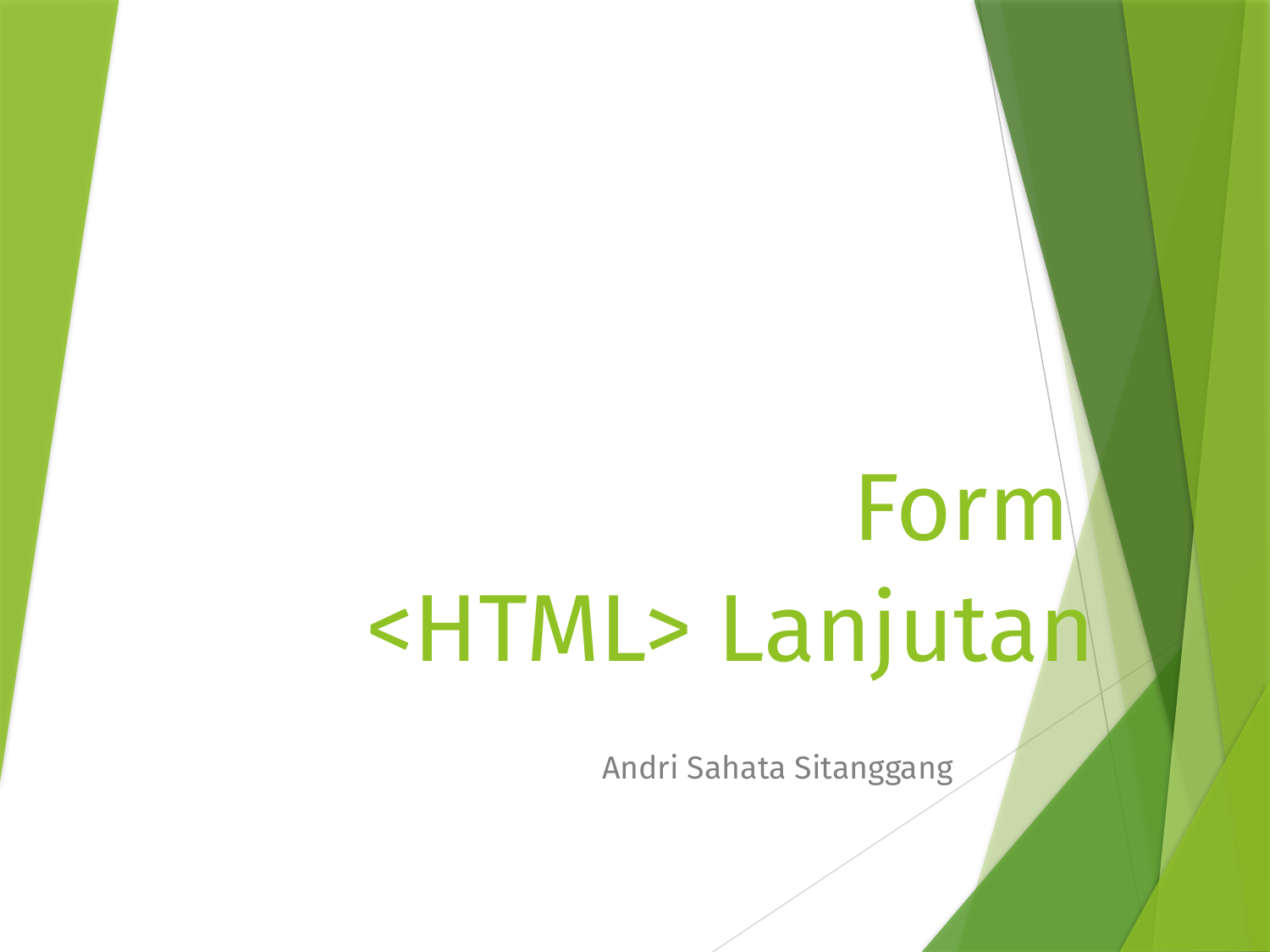

# Form
<HTML> Lanjutan
Andri Sahata Sitanggang